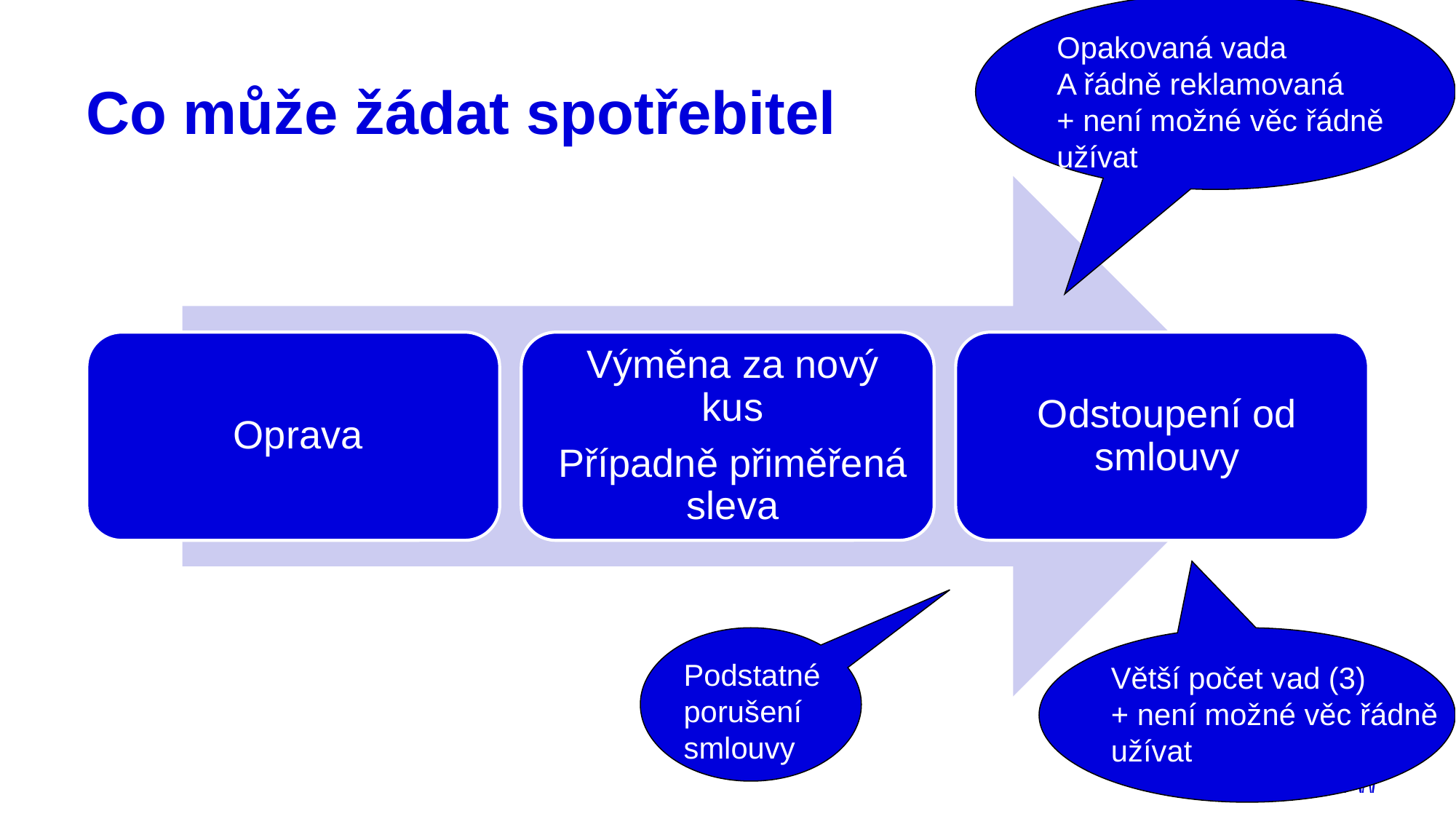

Opakovaná vada
A řádně reklamovaná
+ není možné věc řádně
užívat
# Co může žádat spotřebitel
Oprava
Výměna za nový kus
Případně přiměřená sleva
Odstoupení od smlouvy
Větší počet vad (3)
+ není možné věc řádně
užívat
Podstatné
porušení
smlouvy